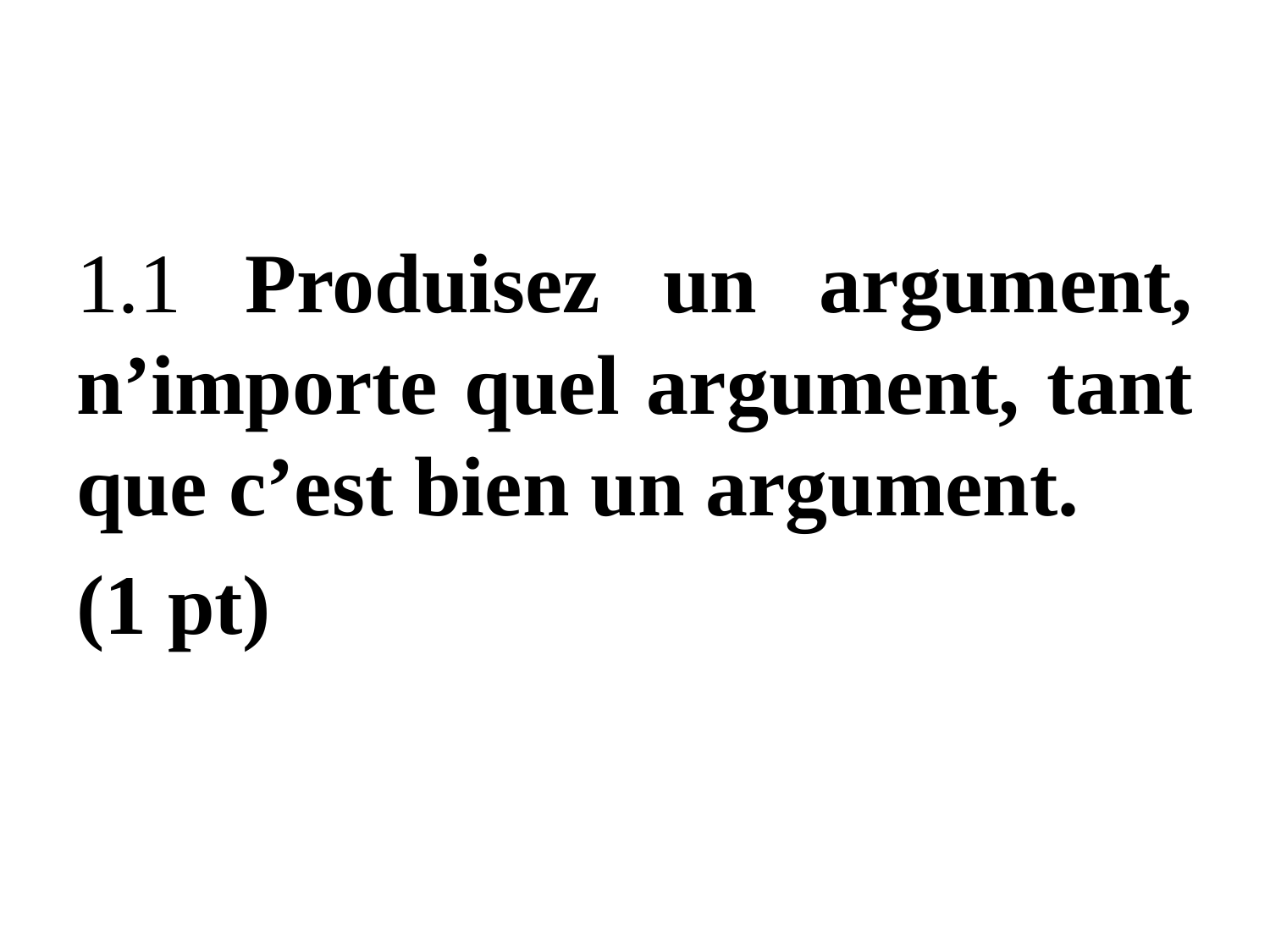

#
1.1 Produisez un argument, n’importe quel argument, tant que c’est bien un argument.
(1 pt)